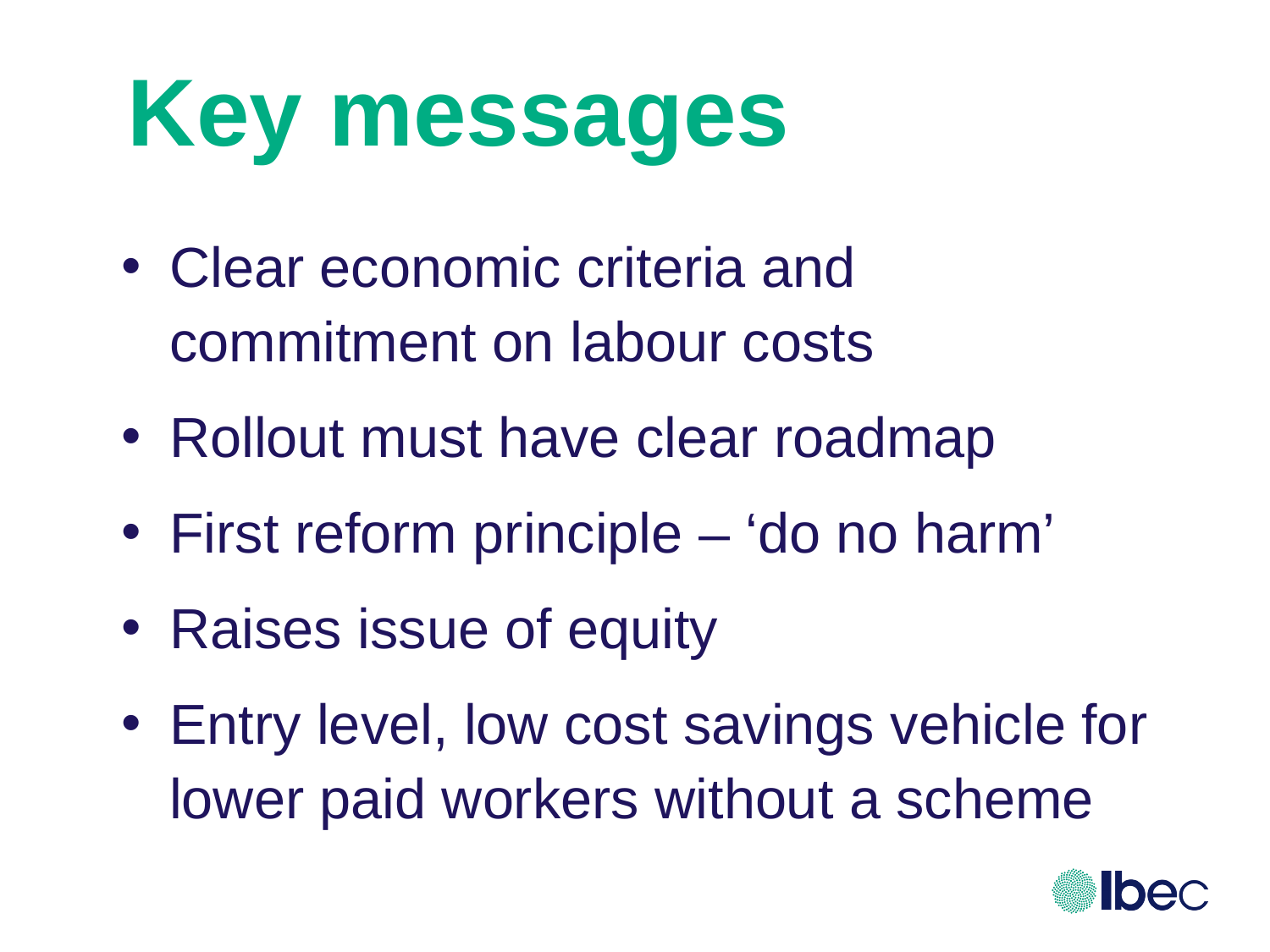

# Key messages
Clear economic criteria and commitment on labour costs
Rollout must have clear roadmap
First reform principle – ‘do no harm’
Raises issue of equity
Entry level, low cost savings vehicle for lower paid workers without a scheme